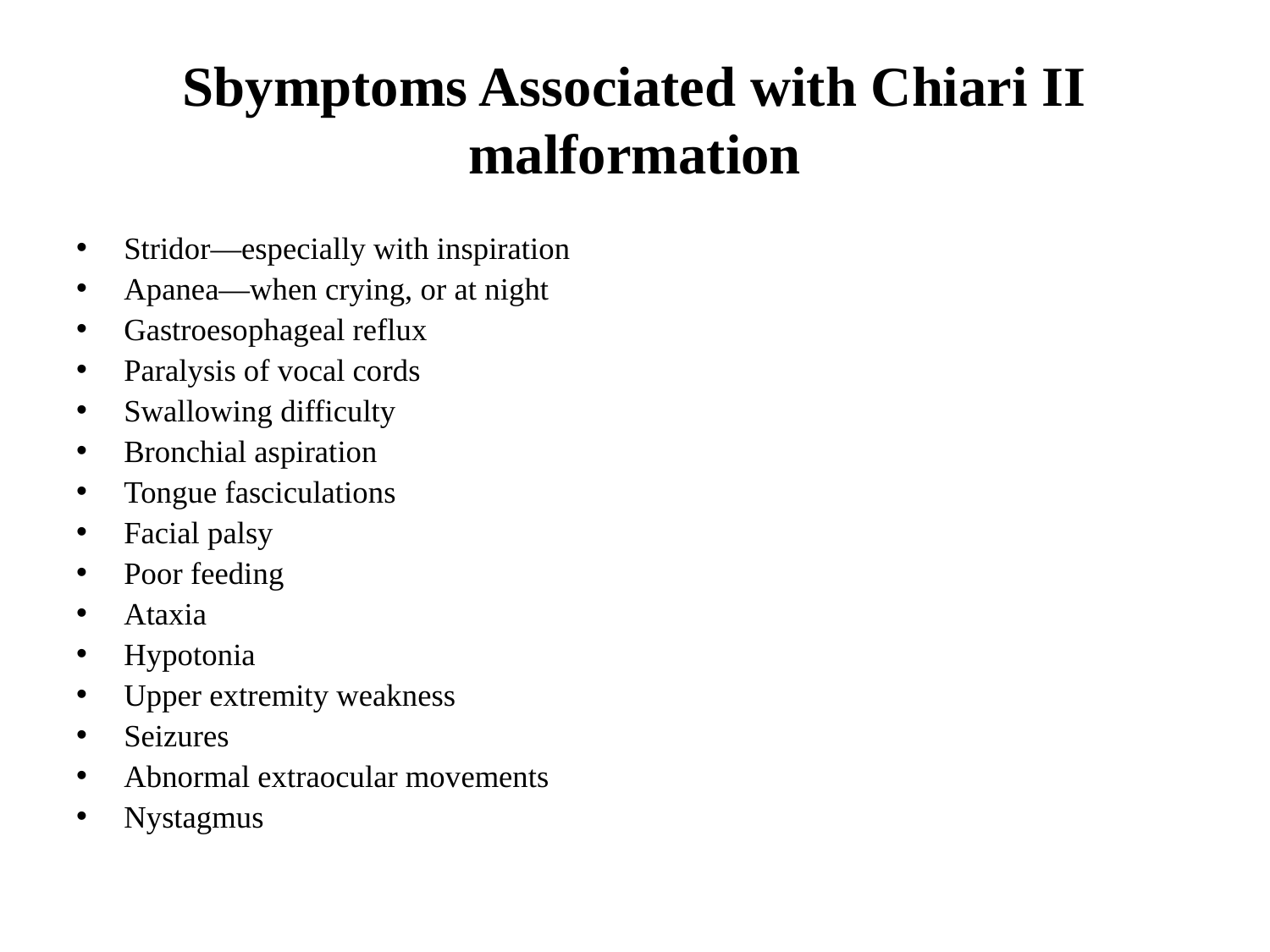

# Sbymptoms Associated with Chiari II malformation
Stridor—especially with inspiration
Apanea—when crying, or at night
Gastroesophageal reflux
Paralysis of vocal cords
Swallowing difficulty
Bronchial aspiration
Tongue fasciculations
Facial palsy
Poor feeding
Ataxia
Hypotonia
Upper extremity weakness
Seizures
Abnormal extraocular movements
Nystagmus